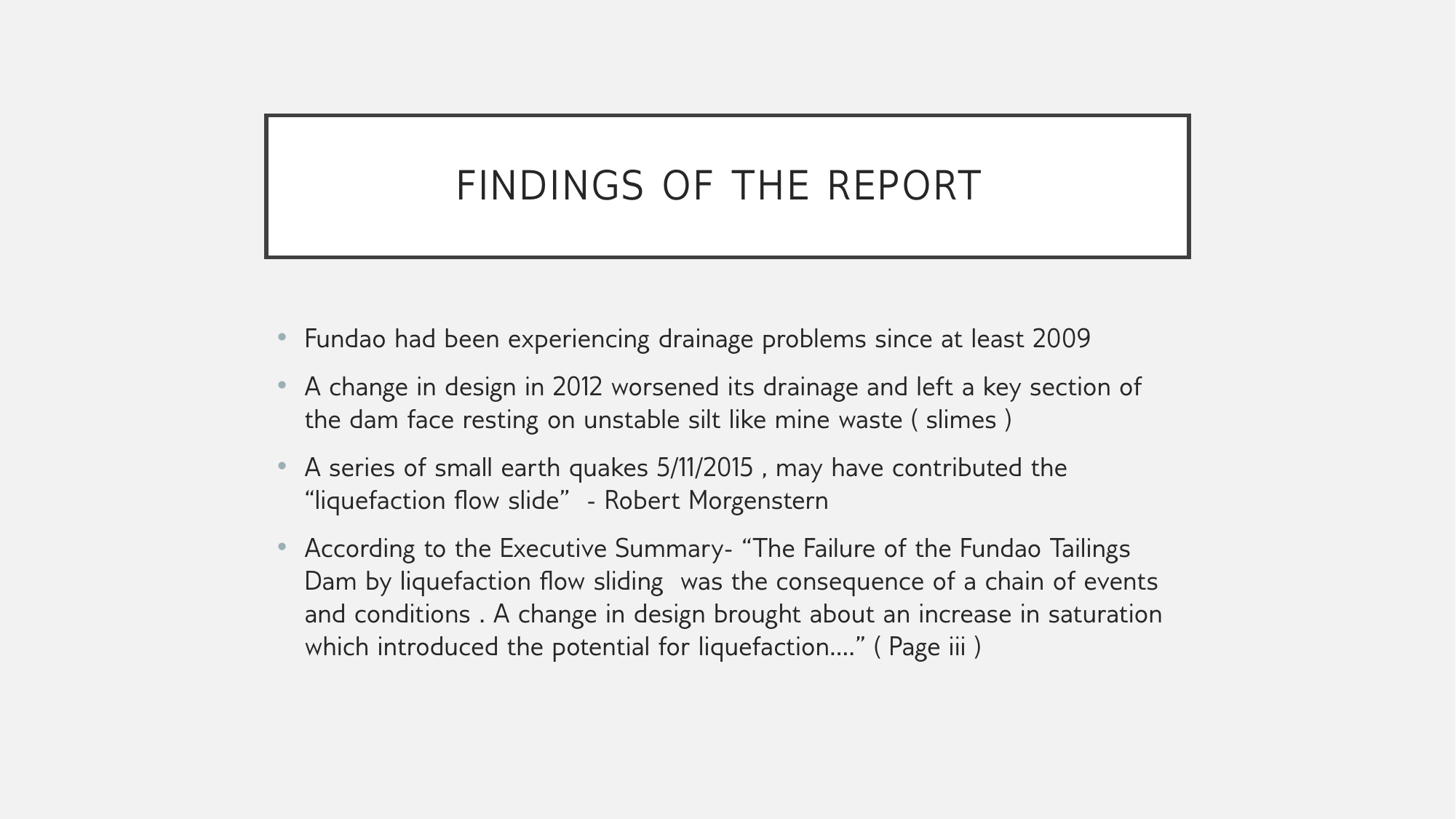

# Findings of the Report
Fundao had been experiencing drainage problems since at least 2009
A change in design in 2012 worsened its drainage and left a key section of the dam face resting on unstable silt like mine waste ( slimes )
A series of small earth quakes 5/11/2015 , may have contributed the “liquefaction flow slide”  - Robert Morgenstern
According to the Executive Summary- “The Failure of the Fundao Tailings Dam by liquefaction flow sliding  was the consequence of a chain of events and conditions . A change in design brought about an increase in saturation which introduced the potential for liquefaction….” ( Page iii )